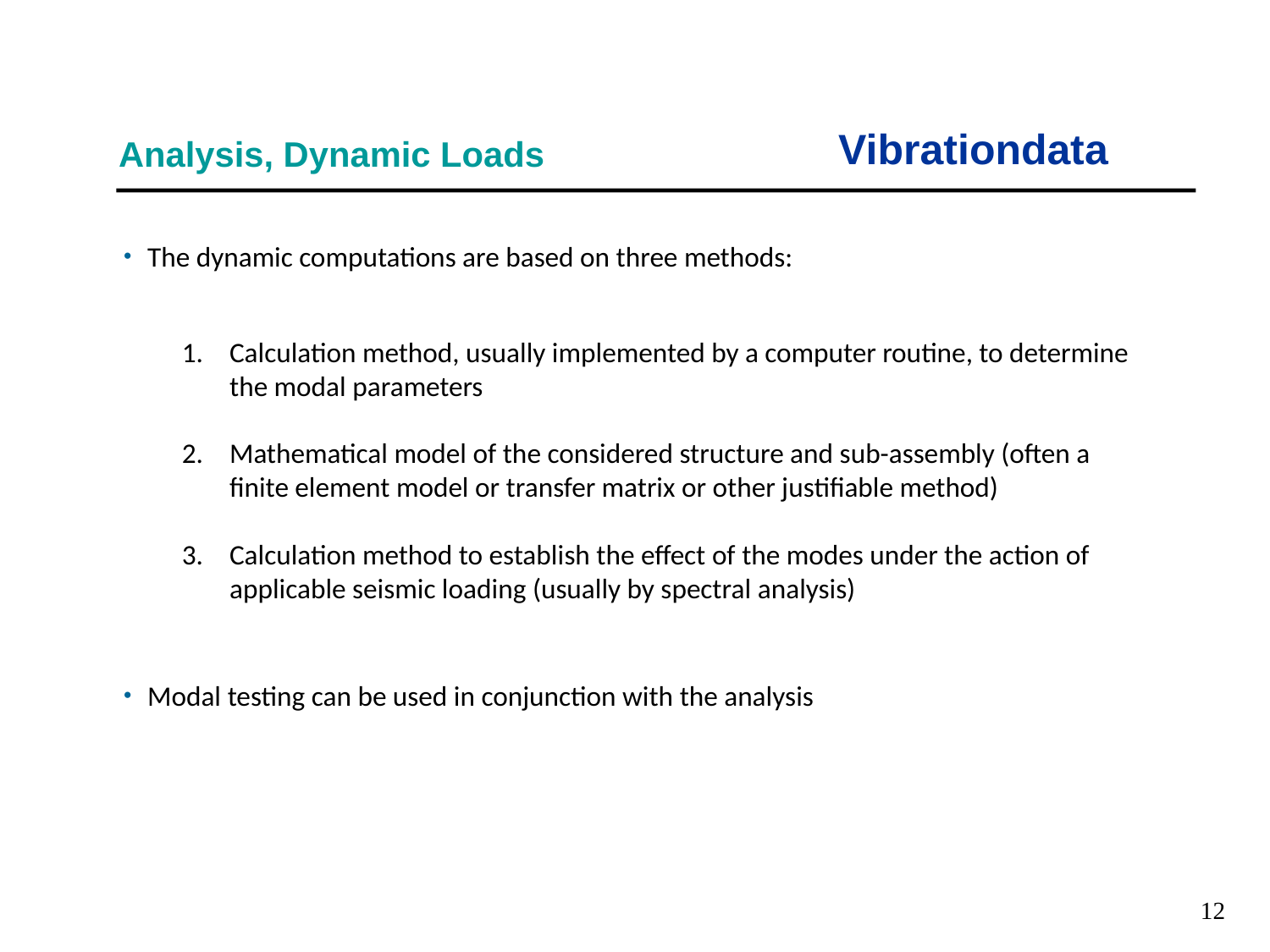

Vibrationdata
# Analysis, Dynamic Loads

The dynamic computations are based on three methods:

Modal testing can be used in conjunction with the analysis

Calculation method, usually implemented by a computer routine, to determine the modal parameters

Mathematical model of the considered structure and sub-assembly (often a finite element model or transfer matrix or other justifiable method)

Calculation method to establish the effect of the modes under the action of applicable seismic loading (usually by spectral analysis)

12